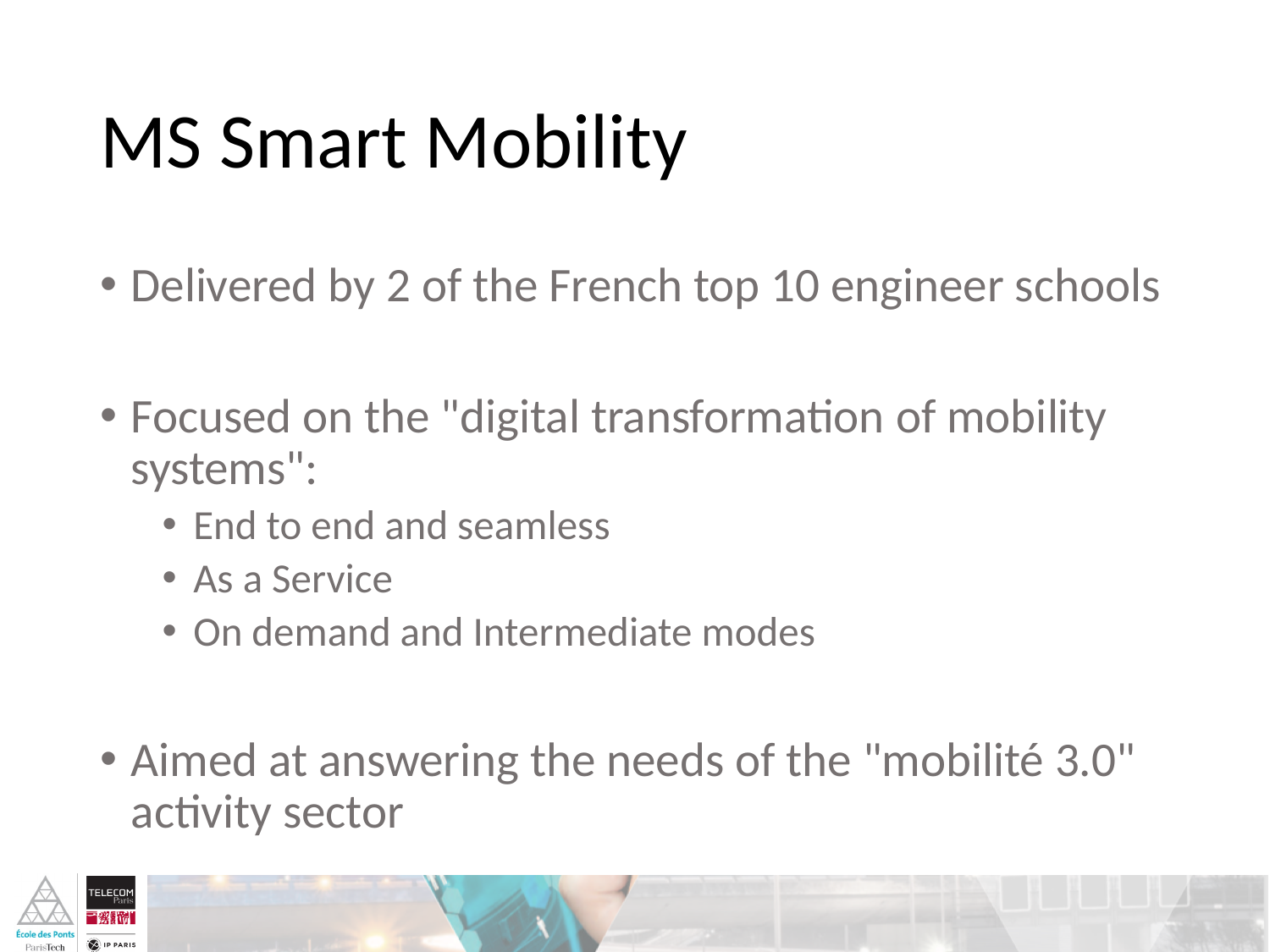

# MS Smart Mobility
Delivered by 2 of the French top 10 engineer schools

Focused on the "digital transformation of mobility systems":
End to end and seamless
As a Service
On demand and Intermediate modes

Aimed at answering the needs of the "mobilité 3.0" activity sector